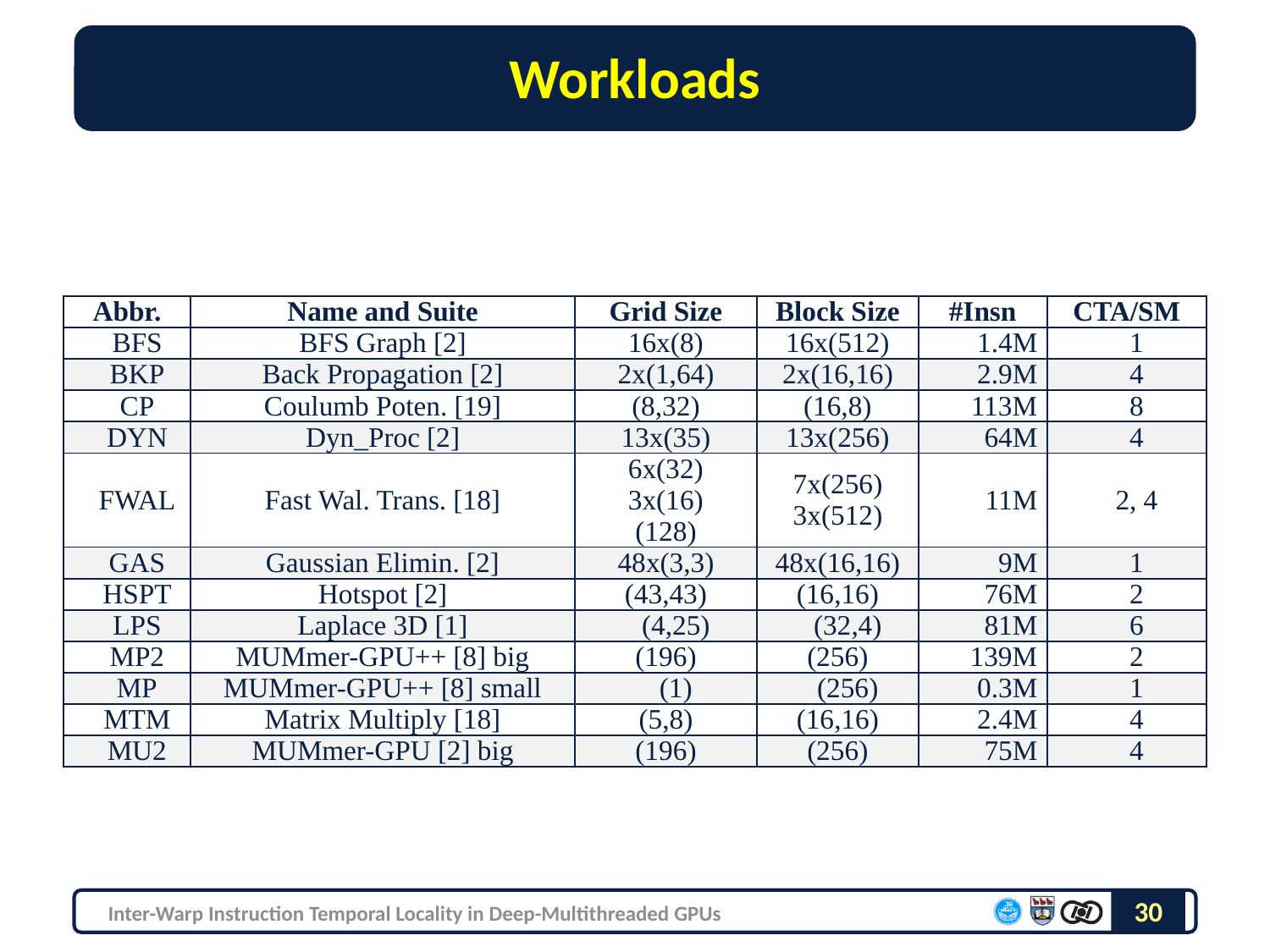

# Workloads

| Abbr. | Name and Suite | Grid Size | Block Size | #Insn | CTA/SM |
| --- | --- | --- | --- | --- | --- |
| BFS | BFS Graph [2] | 16x(8) | 16x(512) | 1.4M | 1 |
| BKP | Back Propagation [2] | 2x(1,64) | 2x(16,16) | 2.9M | 4 |
| CP | Coulumb Poten. [19] | (8,32) | (16,8) | 113M | 8 |
| DYN | Dyn\_Proc [2] | 13x(35) | 13x(256) | 64M | 4 |
| FWAL | Fast Wal. Trans. [18] | 6x(32) 3x(16) (128) | 7x(256) 3x(512) | 11M | 2, 4 |
| GAS | Gaussian Elimin. [2] | 48x(3,3) | 48x(16,16) | 9M | 1 |
| HSPT | Hotspot [2] | (43,43) | (16,16) | 76M | 2 |
| LPS | Laplace 3D [1] | (4,25) | (32,4) | 81M | 6 |
| MP2 | MUMmer-GPU++ [8] big | (196) | (256) | 139M | 2 |
| MP | MUMmer-GPU++ [8] small | (1) | (256) | 0.3M | 1 |
| MTM | Matrix Multiply [18] | (5,8) | (16,16) | 2.4M | 4 |
| MU2 | MUMmer-GPU [2] big | (196) | (256) | 75M | 4 |
30
Inter-Warp Instruction Temporal Locality in Deep-Multithreaded GPUs